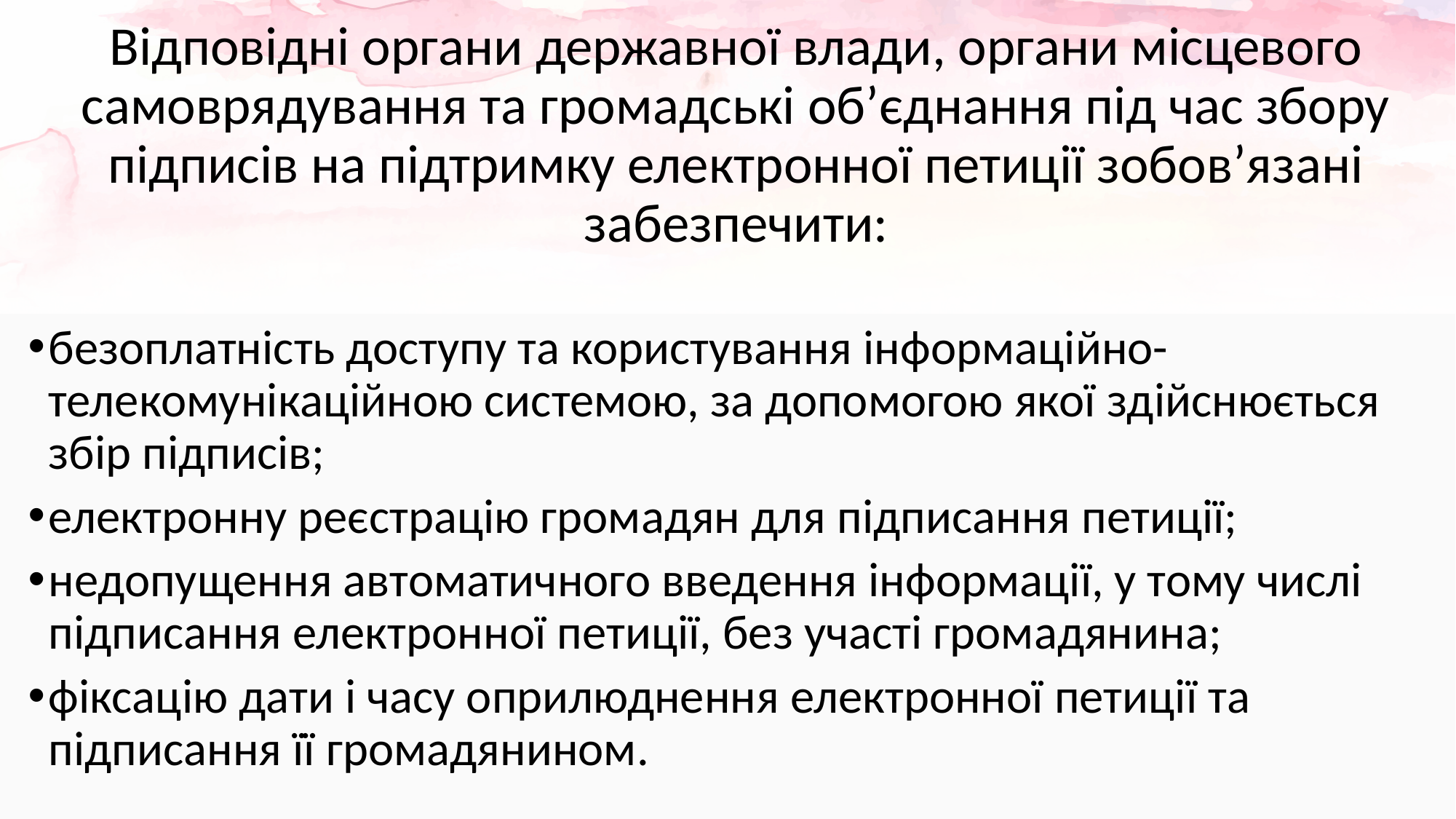

Відповідні органи державної влади, органи місцевого самоврядування та громадські об’єднання під час збору підписів на підтримку електронної петиції зобов’язані забезпечити:

безоплатність доступу та користування інформаційно-телекомунікаційною системою, за допомогою якої здійснюється збір підписів;
електронну реєстрацію громадян для підписання петиції;
недопущення автоматичного введення інформації, у тому числі підписання електронної петиції, без участі громадянина;
фіксацію дати і часу оприлюднення електронної петиції та підписання її громадянином.